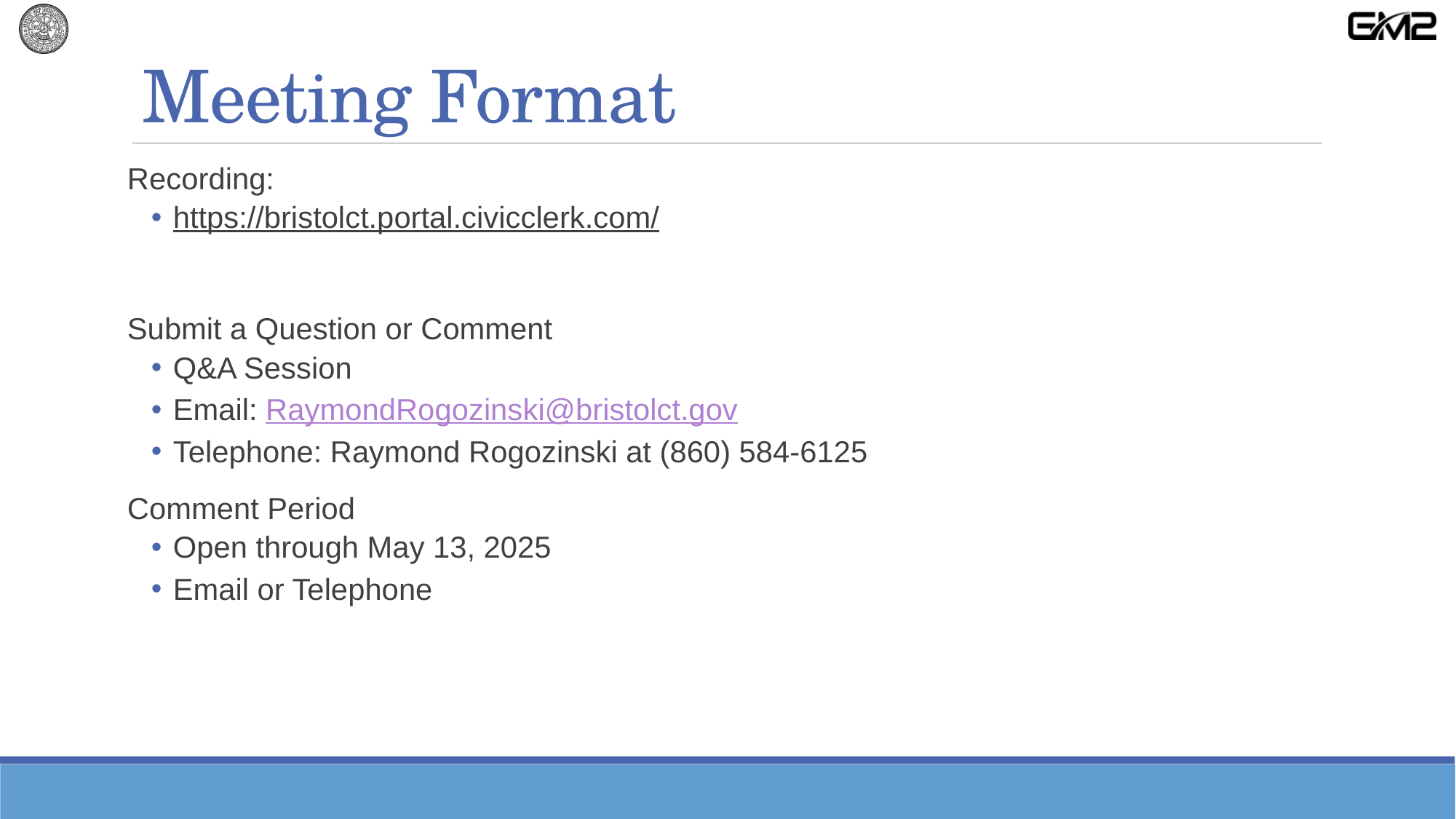

# Meeting Format
Recording:
https://bristolct.portal.civicclerk.com/

Submit a Question or Comment
Q&A Session
Email: RaymondRogozinski@bristolct.gov
Telephone: Raymond Rogozinski at (860) 584-6125
Comment Period
Open through May 13, 2025
Email or Telephone